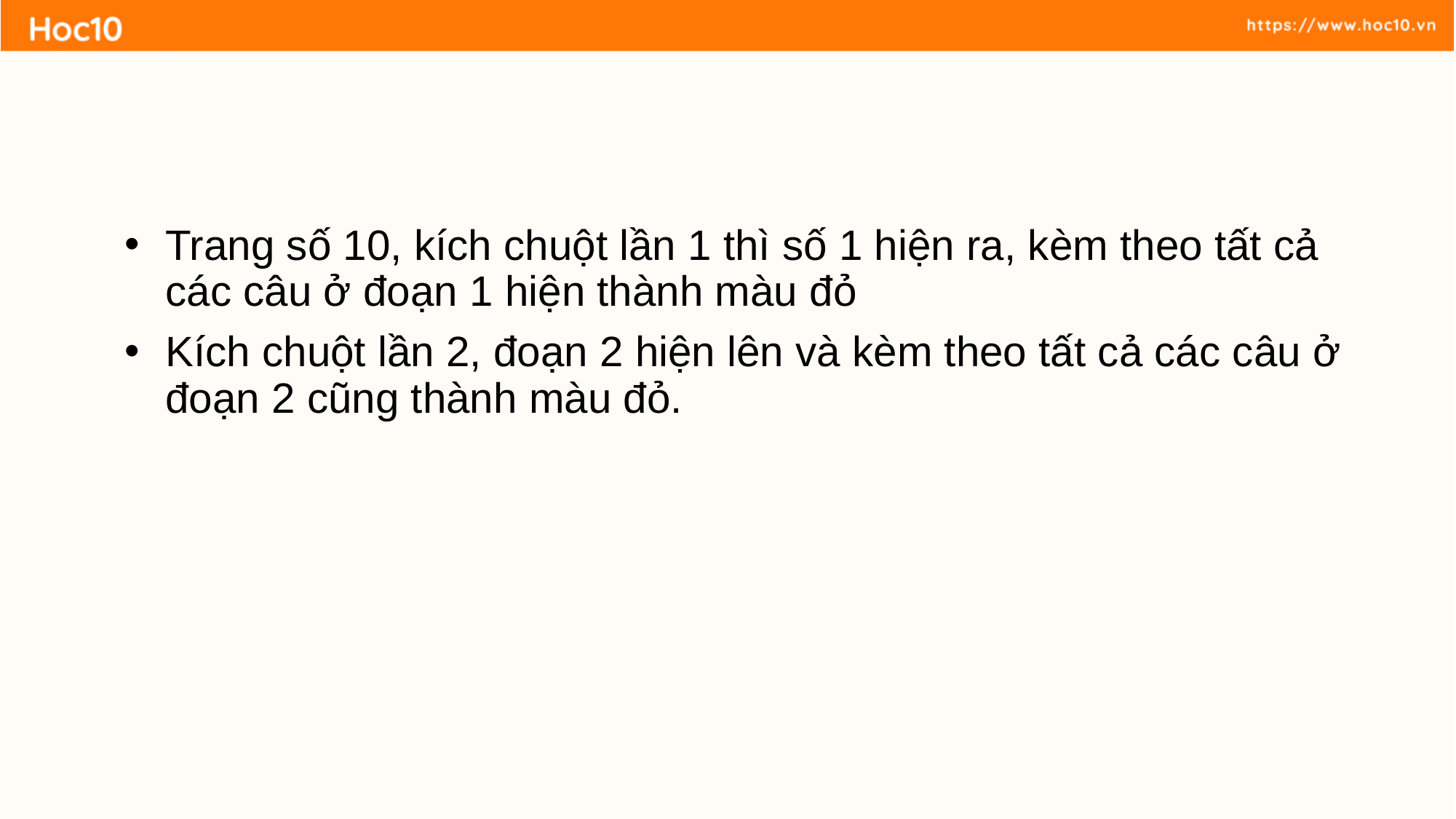

#
Trang số 10, kích chuột lần 1 thì số 1 hiện ra, kèm theo tất cả các câu ở đoạn 1 hiện thành màu đỏ
Kích chuột lần 2, đoạn 2 hiện lên và kèm theo tất cả các câu ở đoạn 2 cũng thành màu đỏ.